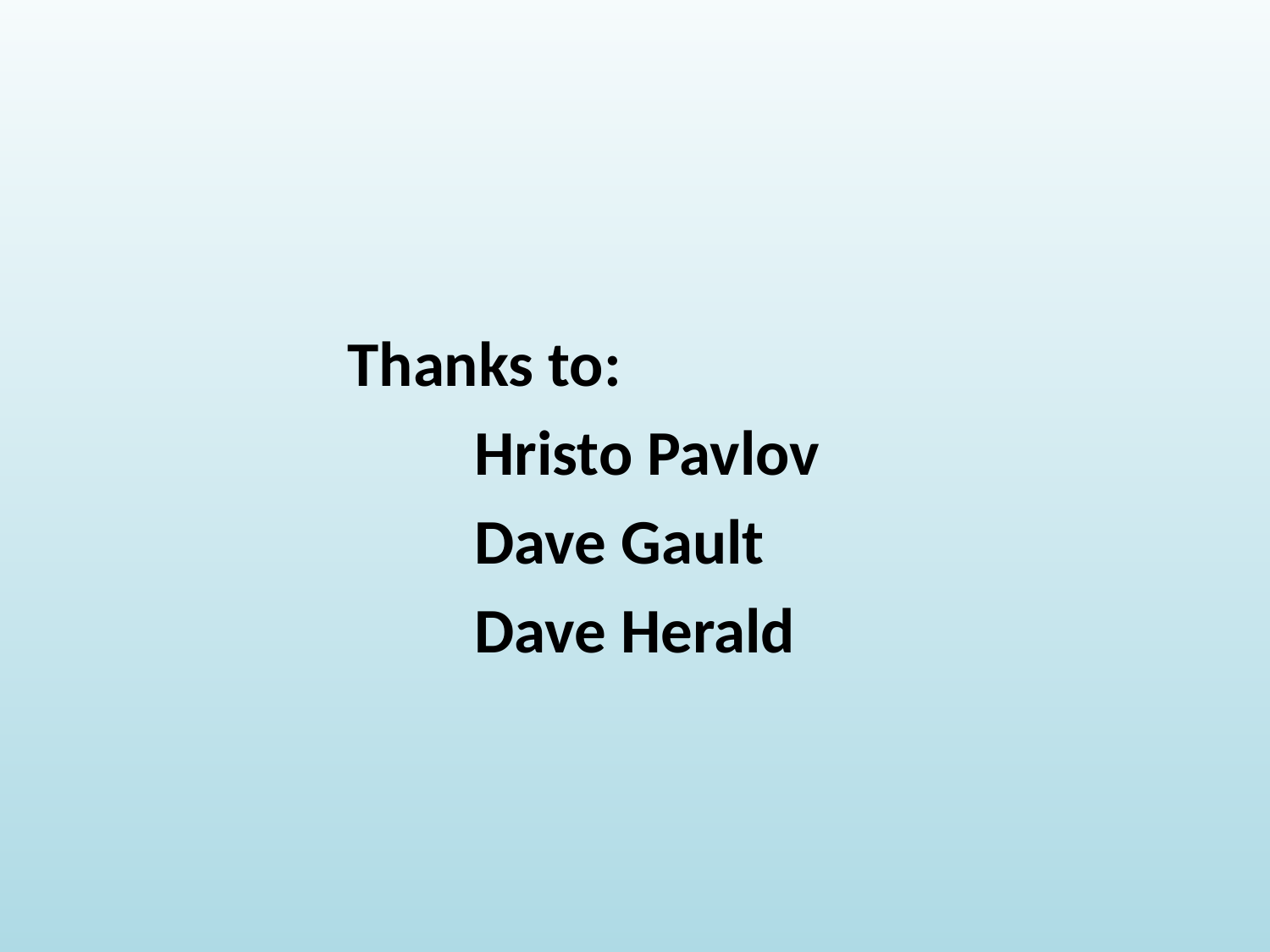

Thanks to:
	Hristo Pavlov
	Dave Gault
	Dave Herald